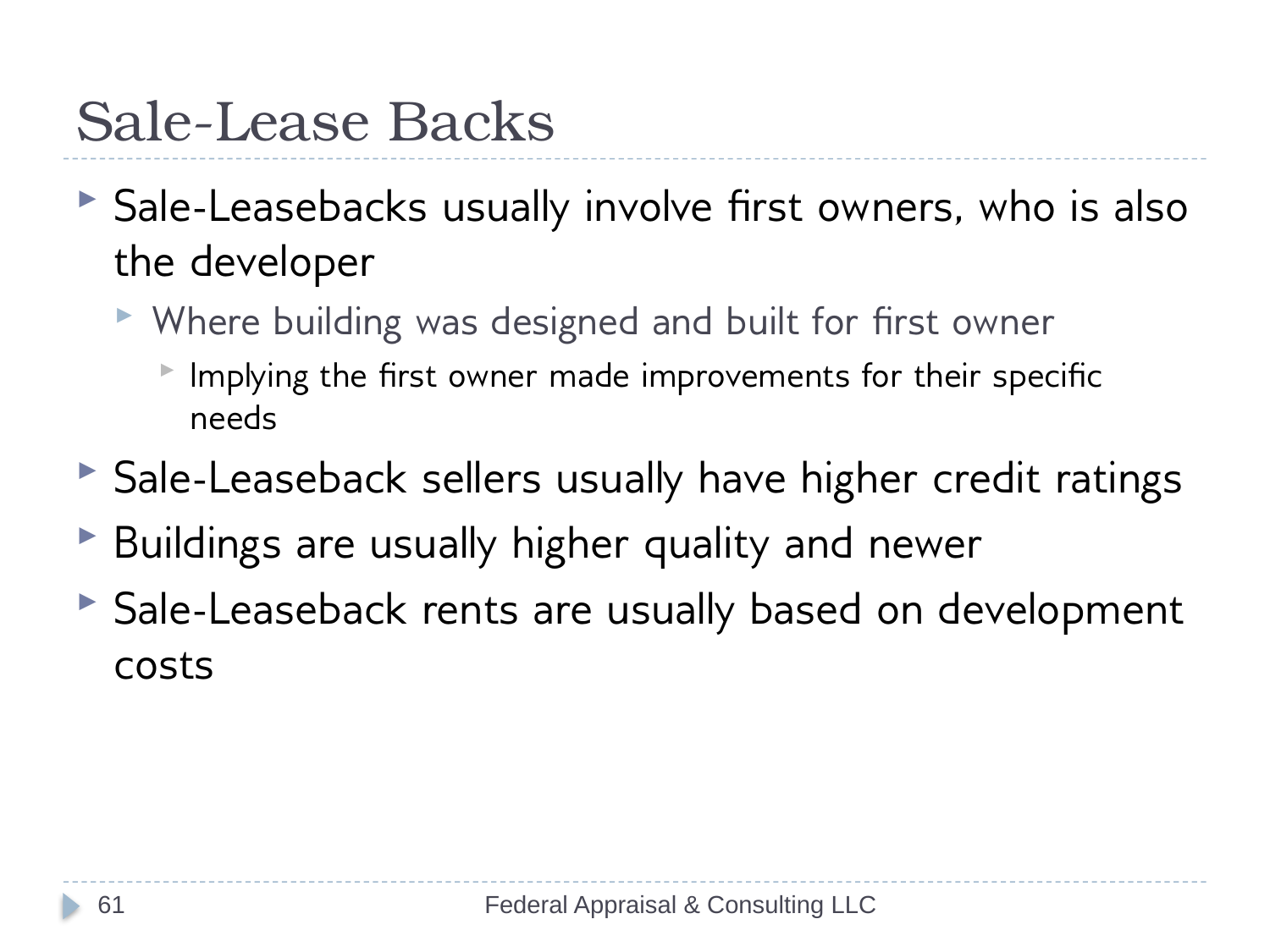

# Sale-Lease Backs
Sale-Leasebacks usually involve first owners, who is also the developer
Where building was designed and built for first owner
Implying the first owner made improvements for their specific needs
Sale-Leaseback sellers usually have higher credit ratings
Buildings are usually higher quality and newer
Sale-Leaseback rents are usually based on development costs
61
Federal Appraisal & Consulting LLC